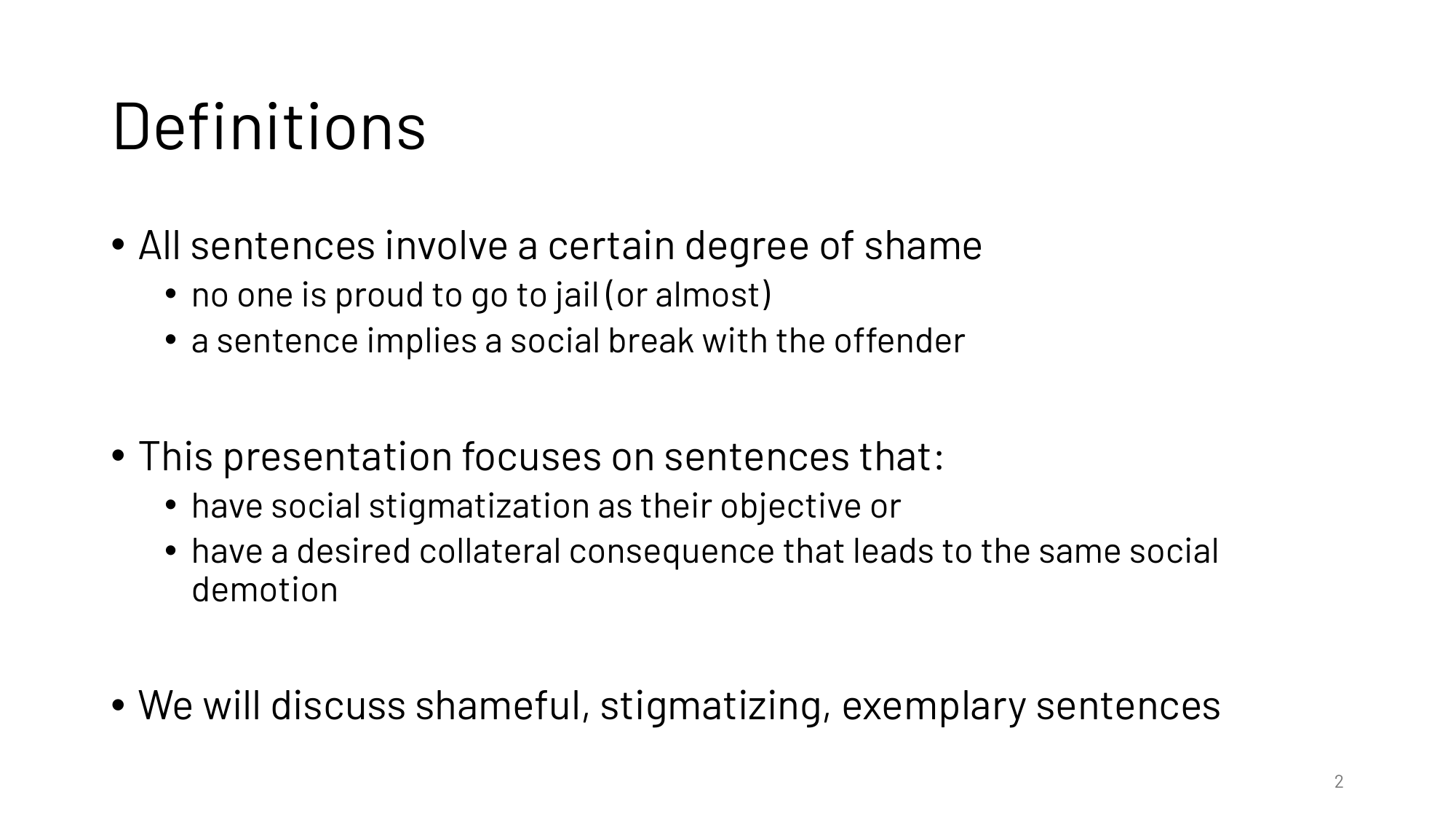

# Definitions
All sentences involve a certain degree of shame
no one is proud to go to jail (or almost)
a sentence implies a social break with the offender

This presentation focuses on sentences that:
have social stigmatization as their objective or
have a desired collateral consequence that leads to the same social demotion

We will discuss shameful, stigmatizing, exemplary sentences

2